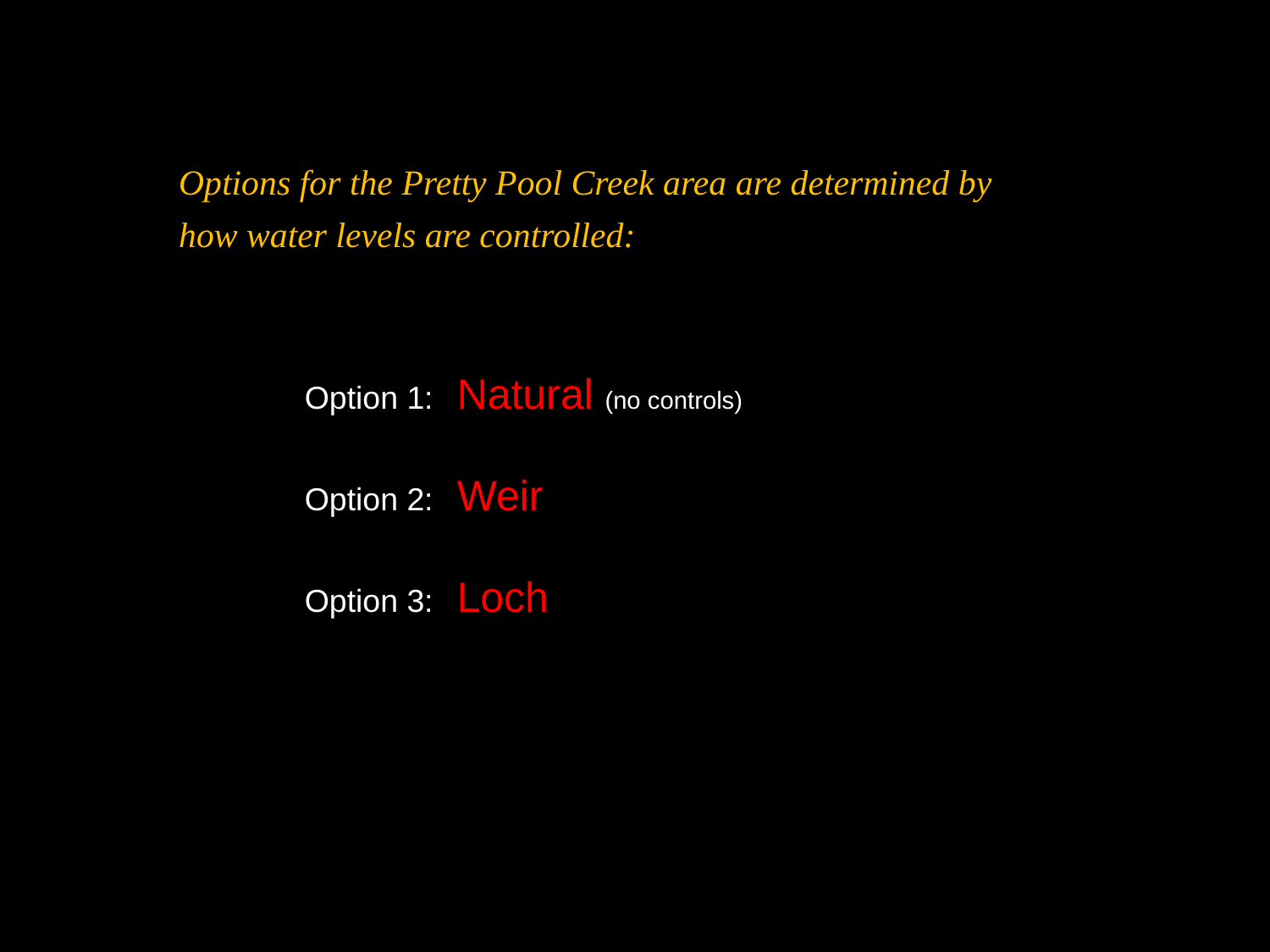

Options for the Pretty Pool Creek area are determined by
how water levels are controlled:

 Option 1:  Natural (no controls)
 Option 2:  Weir
 Option 3:  Loch